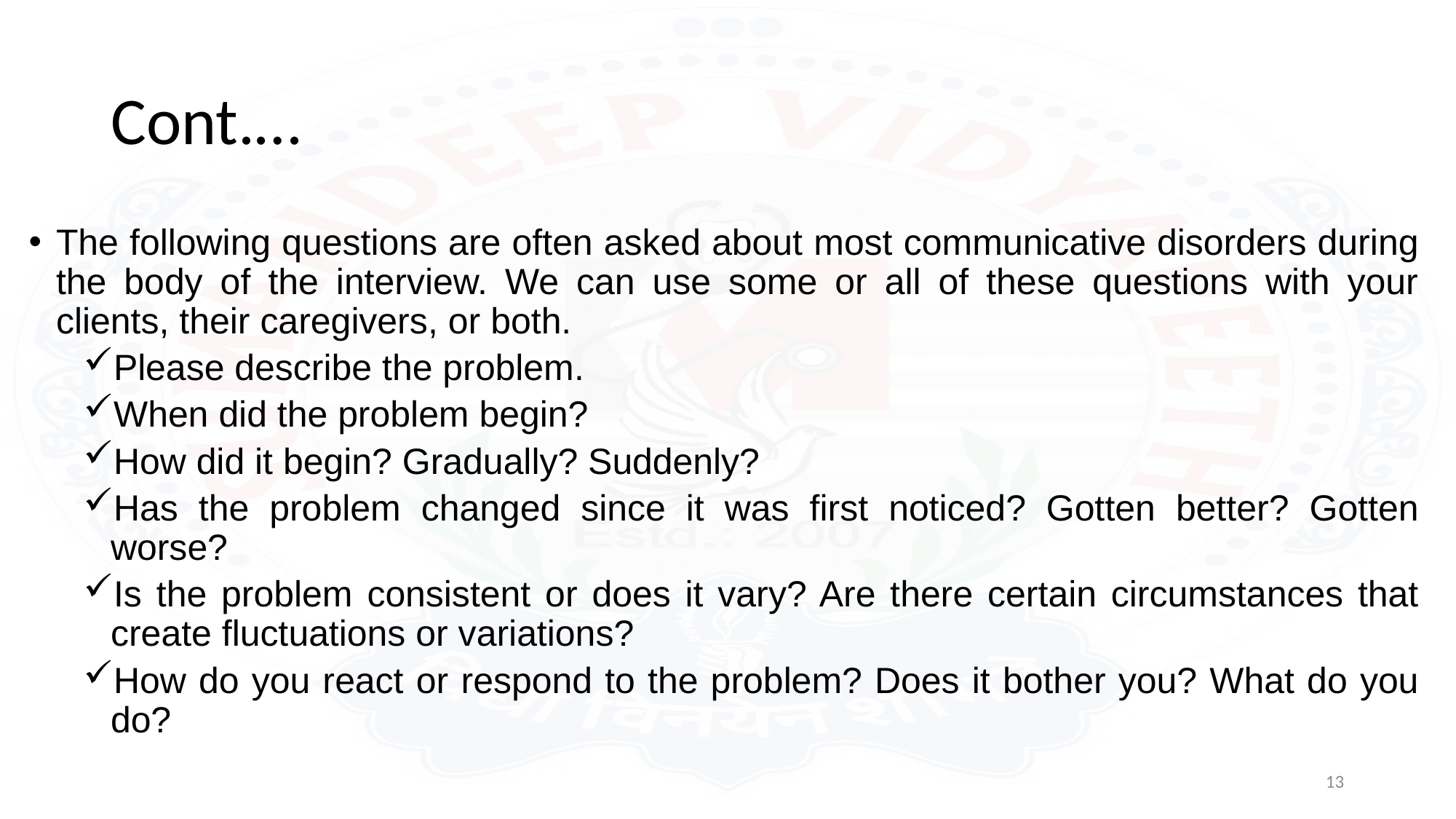

# Cont.…
The following questions are often asked about most communicative disorders during the body of the interview. We can use some or all of these questions with your clients, their caregivers, or both.
Please describe the problem.
When did the problem begin?
How did it begin? Gradually? Suddenly?
Has the problem changed since it was first noticed? Gotten better? Gotten worse?
Is the problem consistent or does it vary? Are there certain circumstances that create fluctuations or variations?
How do you react or respond to the problem? Does it bother you? What do you do?

13